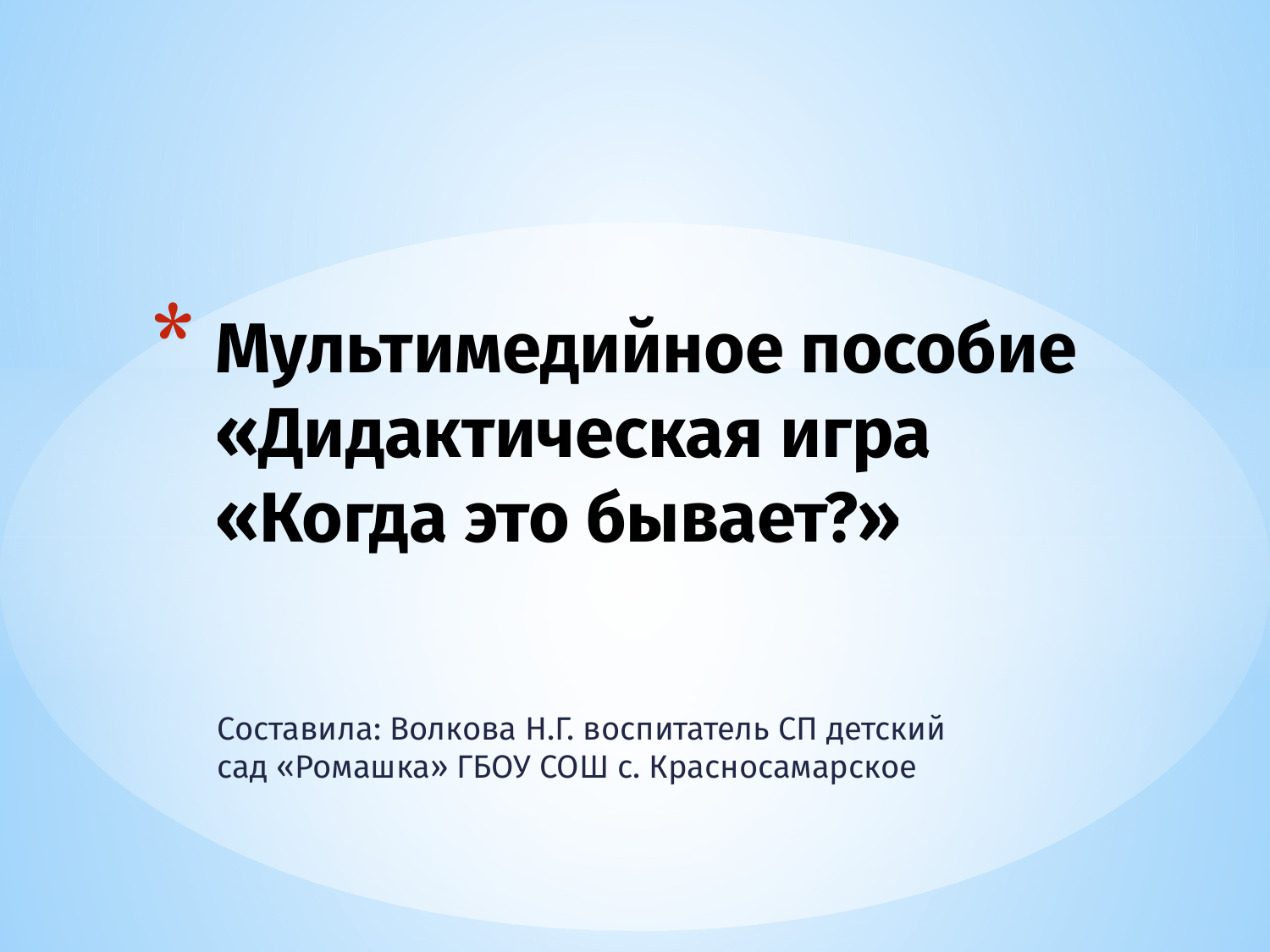

# Мультимедийное пособие «Дидактическая игра «Когда это бывает?»
Составила: Волкова Н.Г. воспитатель СП детский сад «Ромашка» ГБОУ СОШ с. Красносамарское